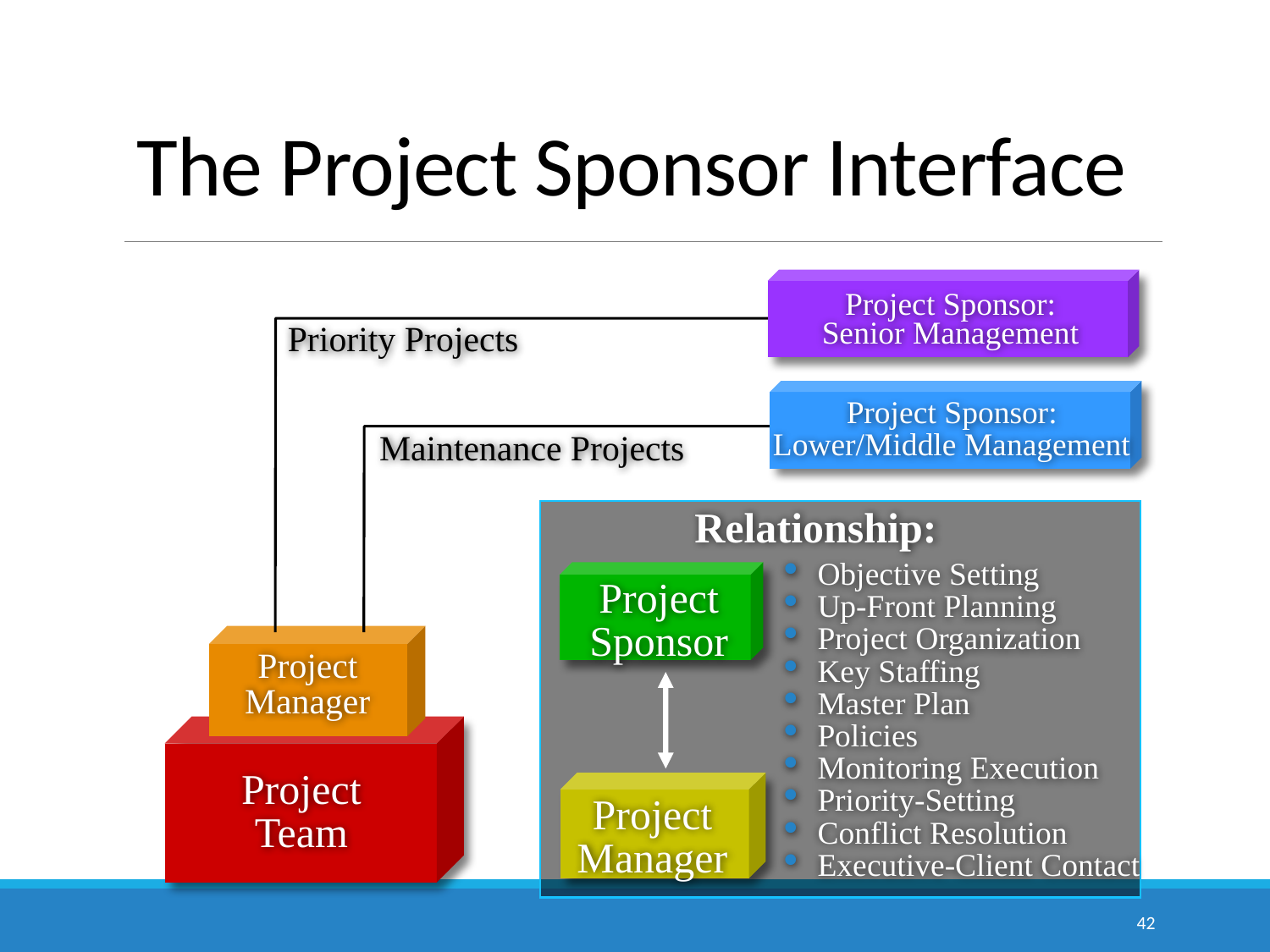

# The Project Sponsor Interface

Project Sponsor:
Senior Management

Priority Projects

Project Sponsor:
Lower/Middle Management

Maintenance Projects

Relationship:
Objective Setting
Up-Front Planning
Project Organization
Key Staffing
Master Plan
Policies
Monitoring Execution
Priority-Setting
Conflict Resolution
Executive-Client Contact

Project
Sponsor

Project Manager

Project
Manager

Project Team
42